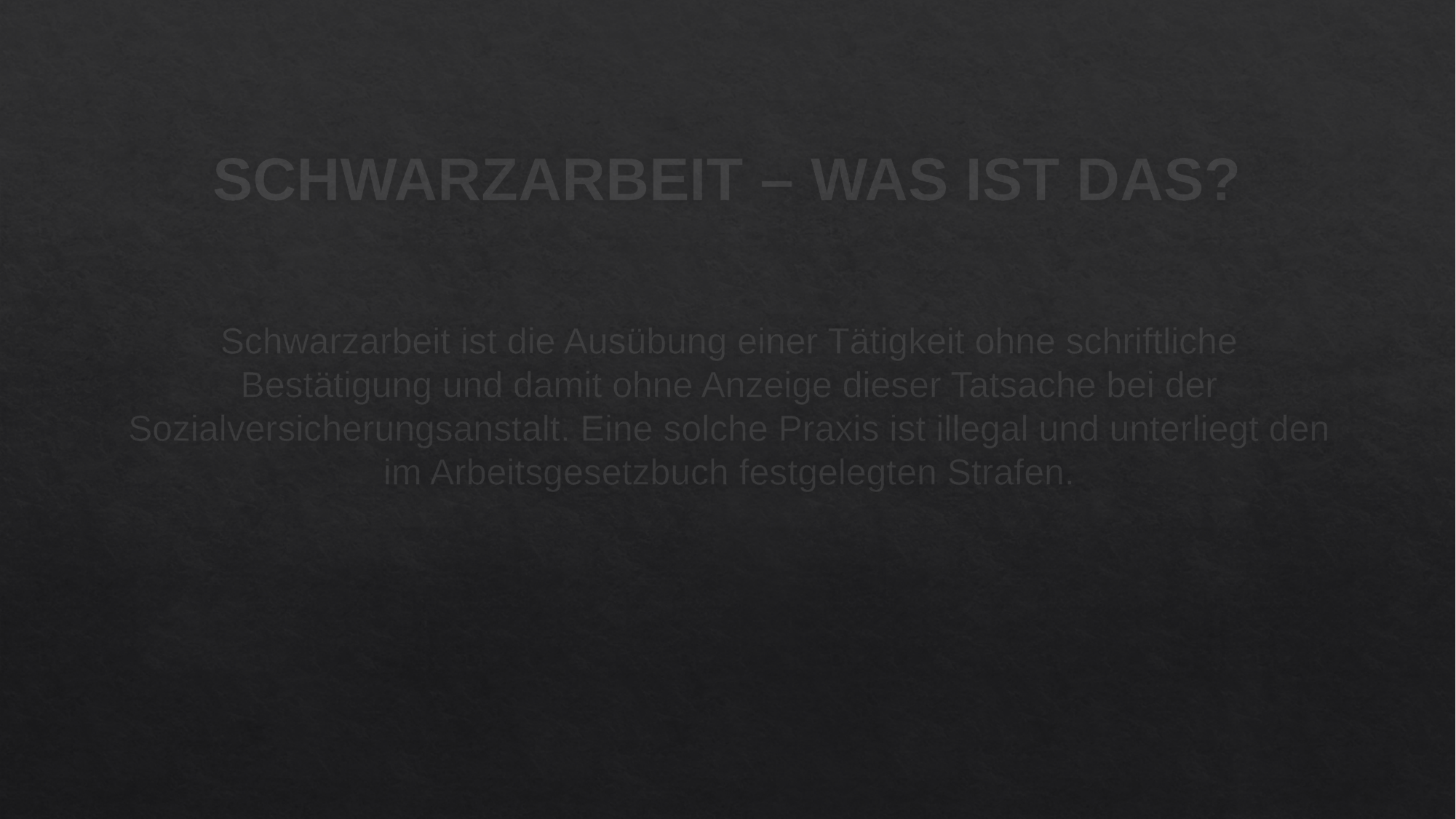

# SCHWARZARBEIT – WAS IST DAS?
Schwarzarbeit ist die Ausübung einer Tätigkeit ohne schriftliche Bestätigung und damit ohne Anzeige dieser Tatsache bei der Sozialversicherungsanstalt. Eine solche Praxis ist illegal und unterliegt den im Arbeitsgesetzbuch festgelegten Strafen.